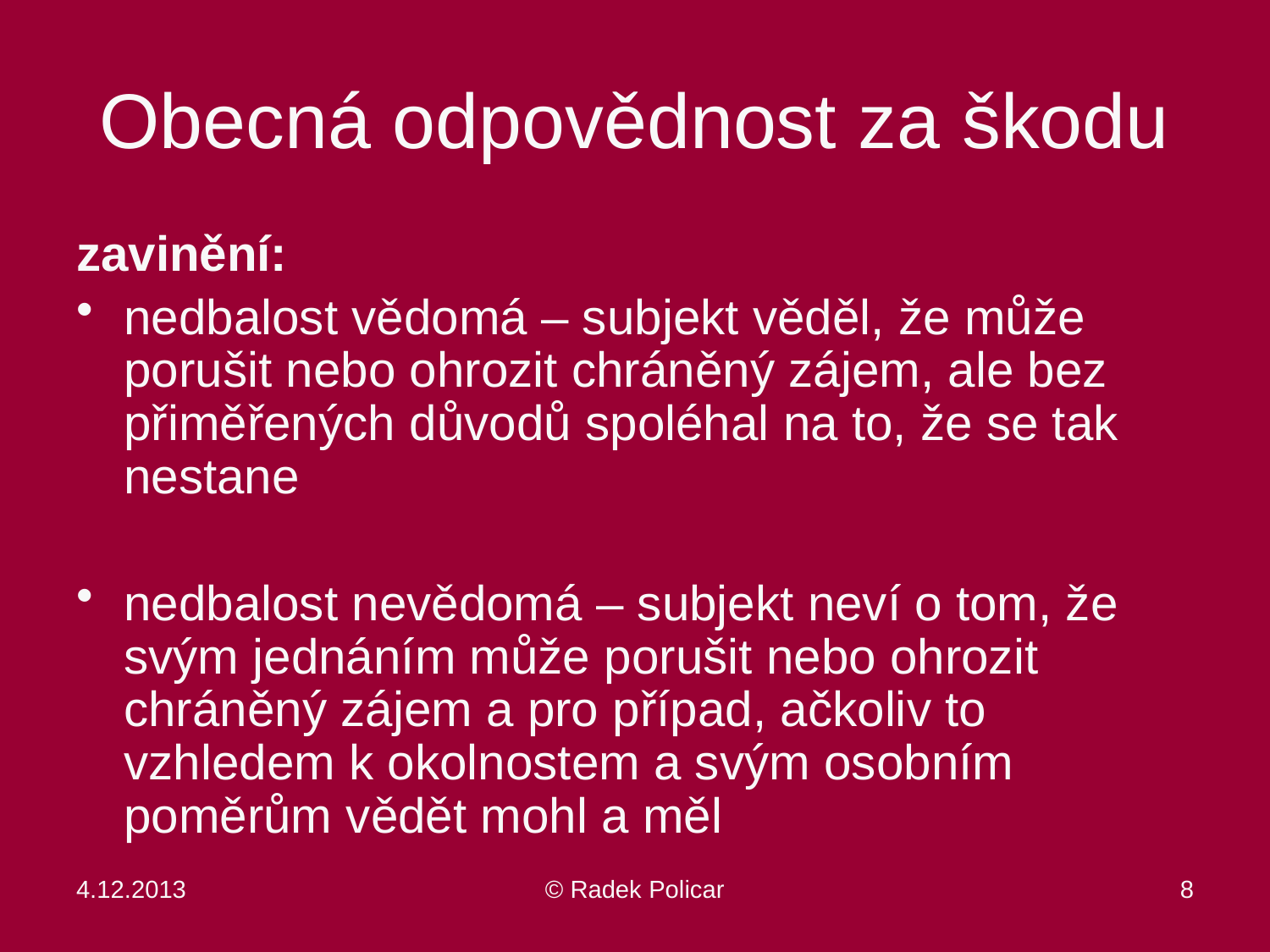

# Obecná odpovědnost za škodu
zavinění:
nedbalost vědomá – subjekt věděl, že může porušit nebo ohrozit chráněný zájem, ale bez přiměřených důvodů spoléhal na to, že se tak nestane

nedbalost nevědomá – subjekt neví o tom, že svým jednáním může porušit nebo ohrozit chráněný zájem a pro případ, ačkoliv to vzhledem k okolnostem a svým osobním poměrům vědět mohl a měl
4.12.2013
© Radek Policar
8